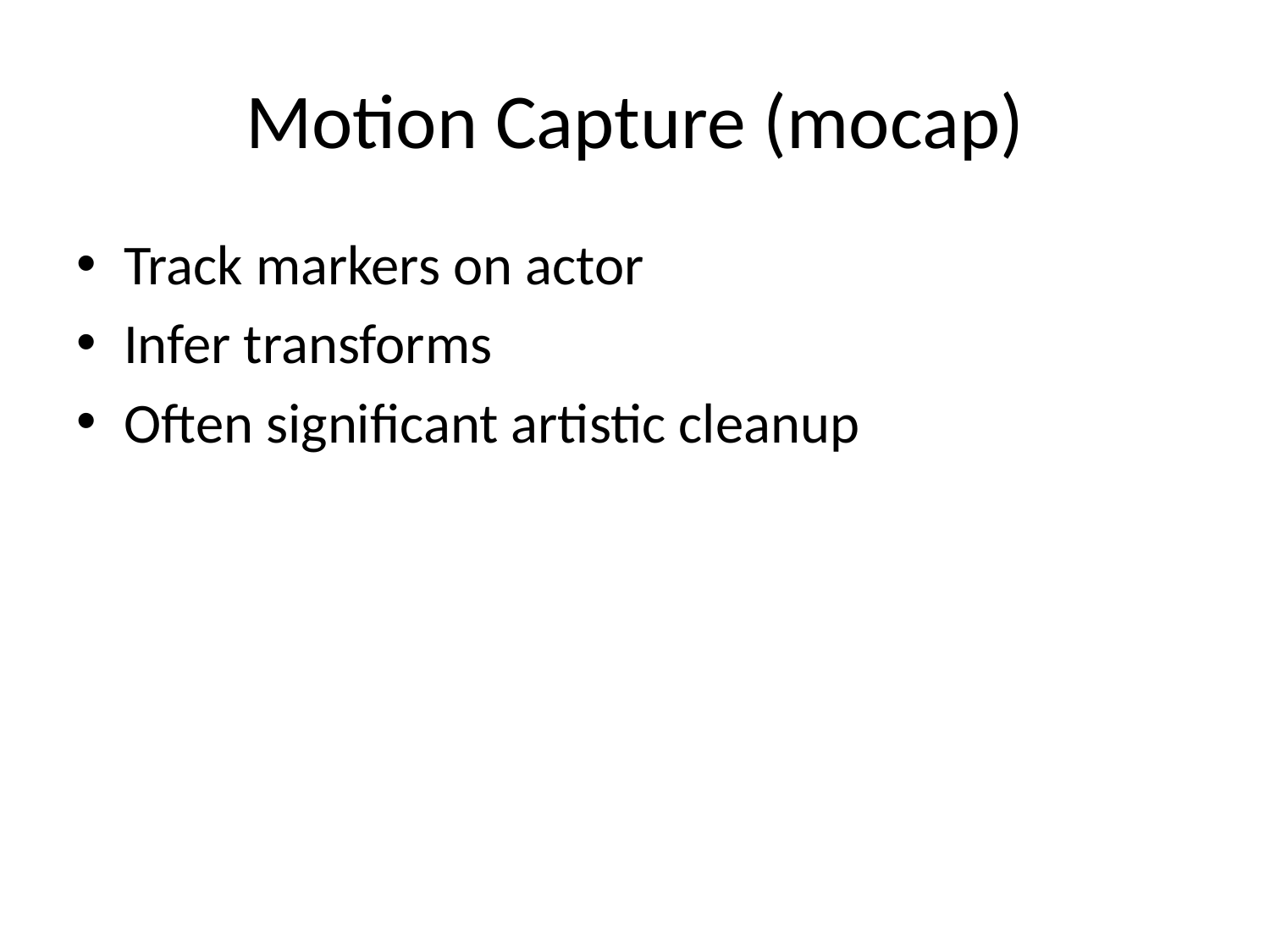

# Motion Capture (mocap)
Track markers on actor
Infer transforms
Often significant artistic cleanup